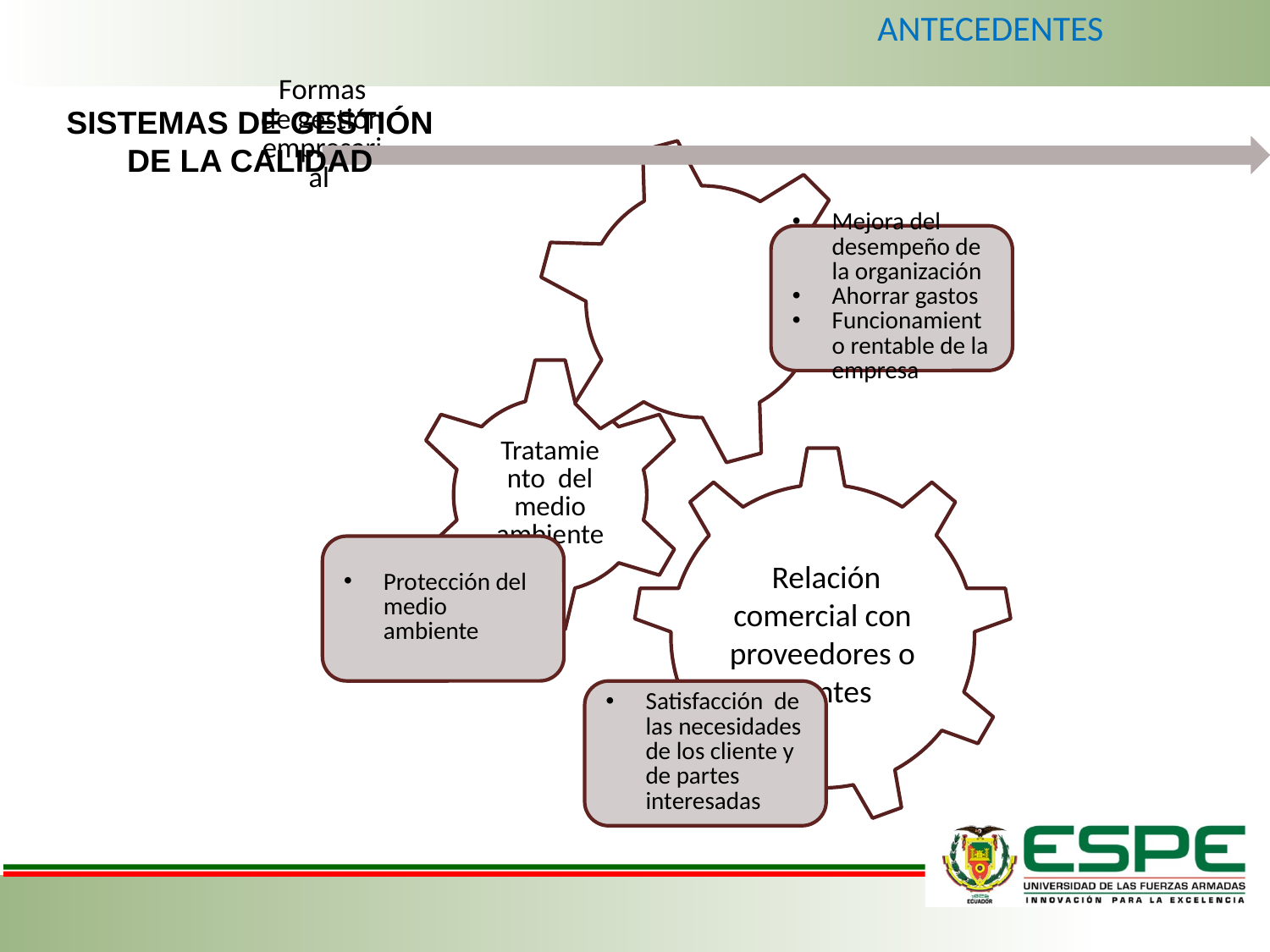

ANTECEDENTES
SISTEMAS DE GESTIÓN DE LA CALIDAD
Tratamiento  del medio ambiente
Protección del medio ambiente
Mejora del desempeño de la organización
Ahorrar gastos
Funcionamiento rentable de la empresa